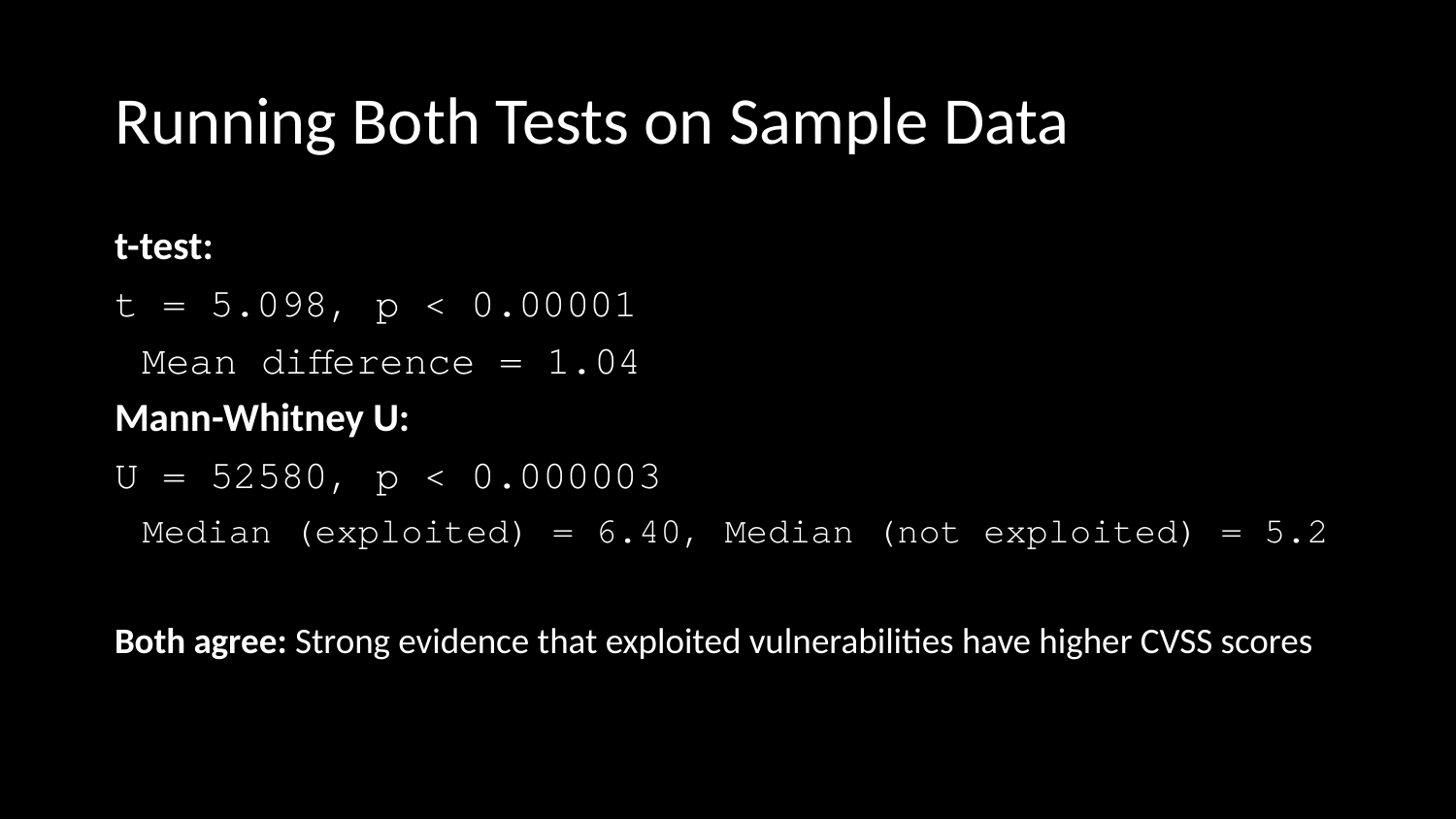

# Running Both Tests on Sample Data
t-test:
t = 5.098, p < 0.00001
Mean difference = 1.04
Mann-Whitney U:
U = 52580, p < 0.000003
Median (exploited) = 6.40, Median (not exploited) = 5.2

Both agree: Strong evidence that exploited vulnerabilities have higher CVSS scores